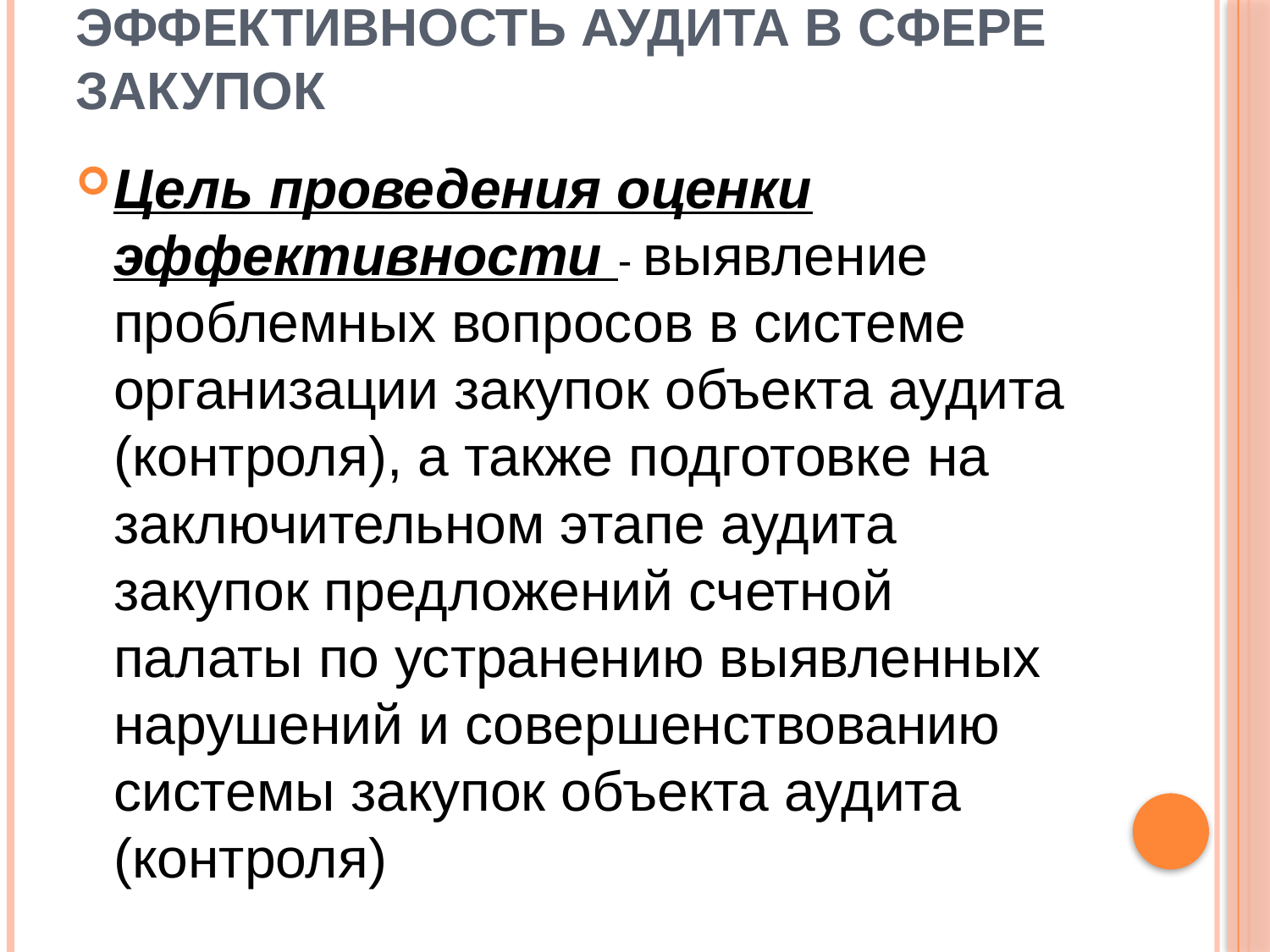

# Эффективность аудита в сфере закупок
Цель проведения оценки эффективности - выявление проблемных вопросов в системе организации закупок объекта аудита (контроля), а также подготовке на заключительном этапе аудита закупок предложений счетной палаты по устранению выявленных нарушений и совершенствованию системы закупок объекта аудита (контроля)